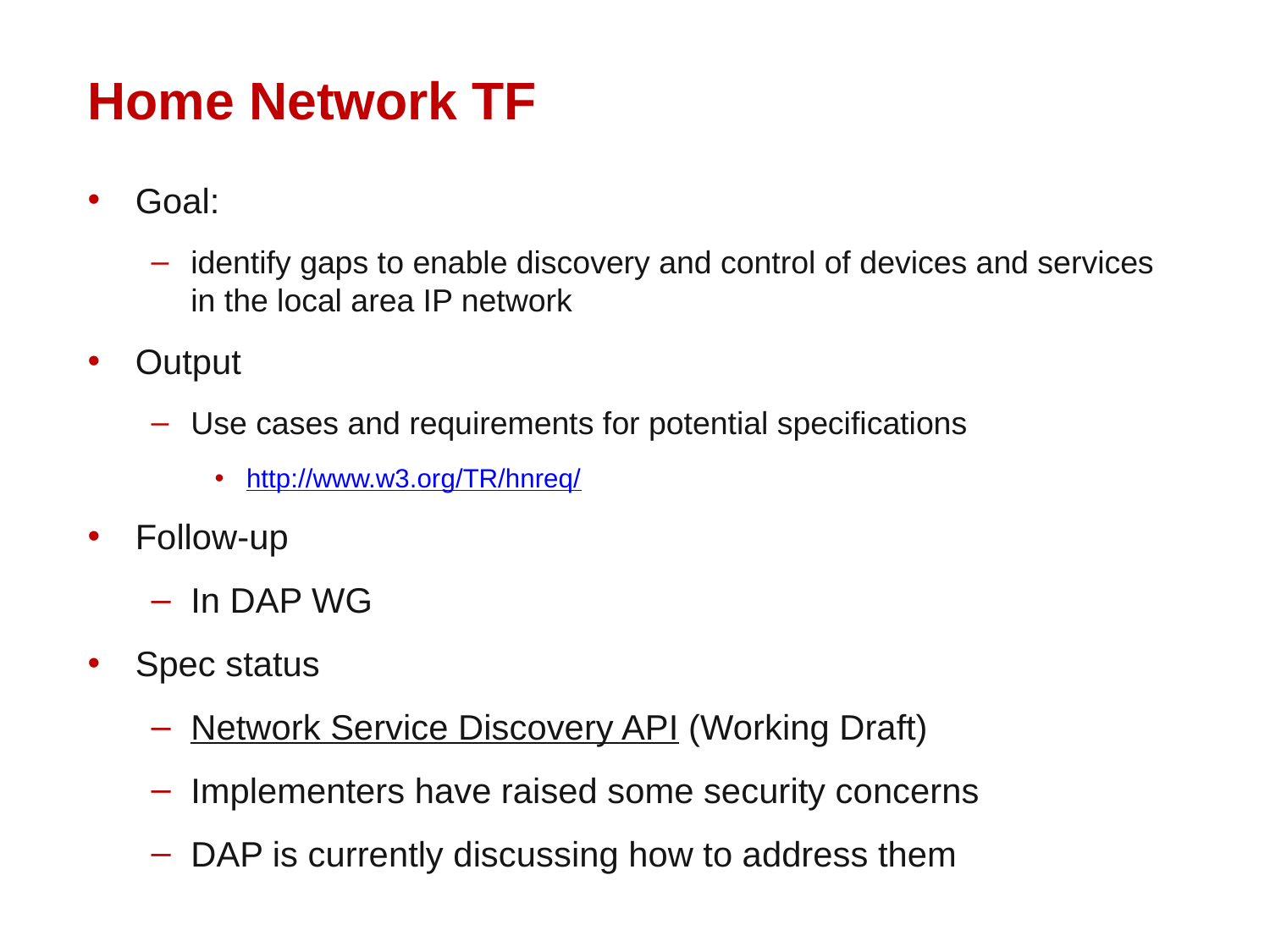

Home Network TF
Goal:
identify gaps to enable discovery and control of devices and services in the local area IP network
Output
Use cases and requirements for potential specifications
http://www.w3.org/TR/hnreq/
Follow-up
In DAP WG
Spec status
Network Service Discovery API (Working Draft)
Implementers have raised some security concerns
DAP is currently discussing how to address them